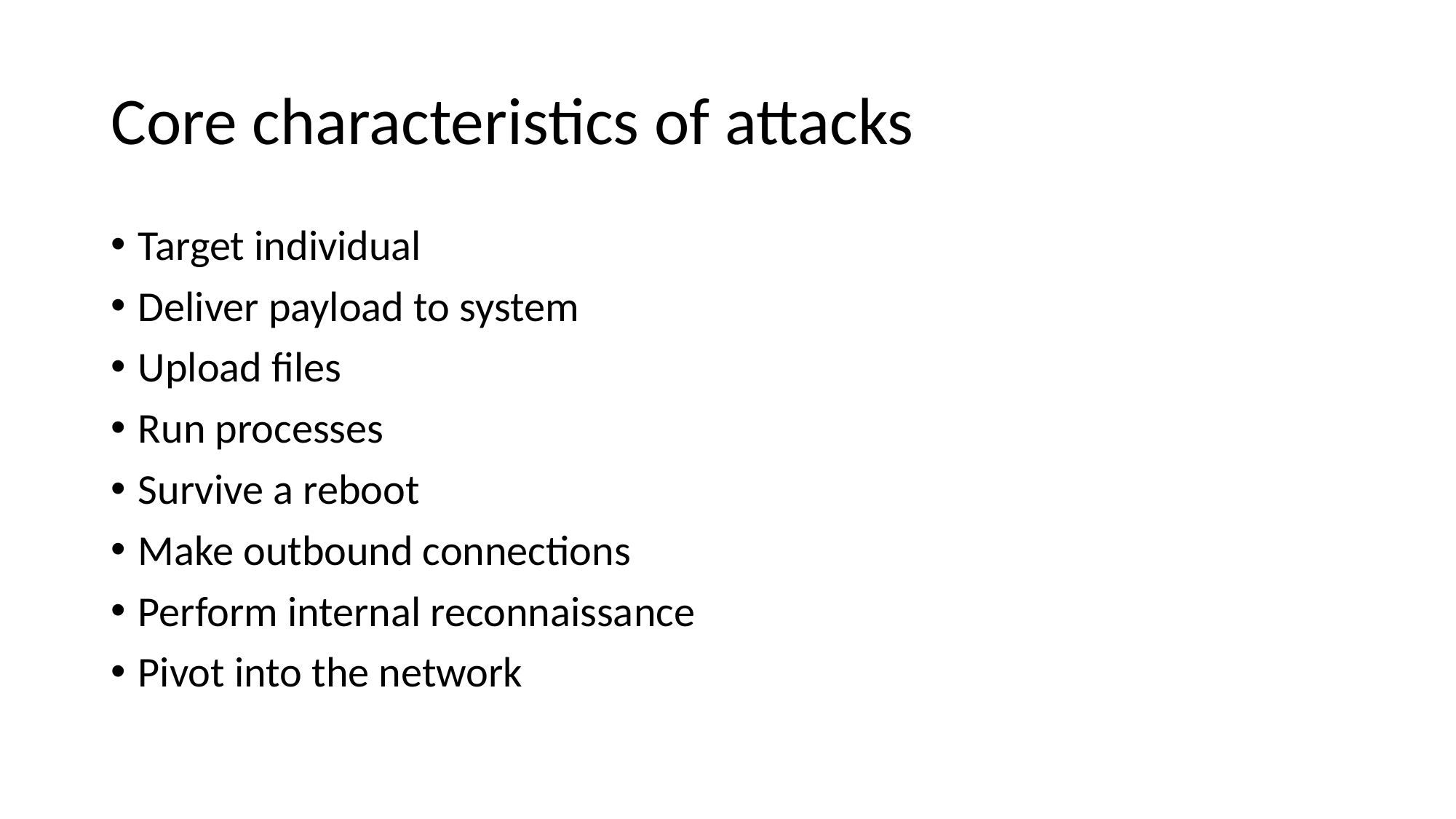

# Core characteristics of attacks
Target individual
Deliver payload to system
Upload files
Run processes
Survive a reboot
Make outbound connections
Perform internal reconnaissance
Pivot into the network